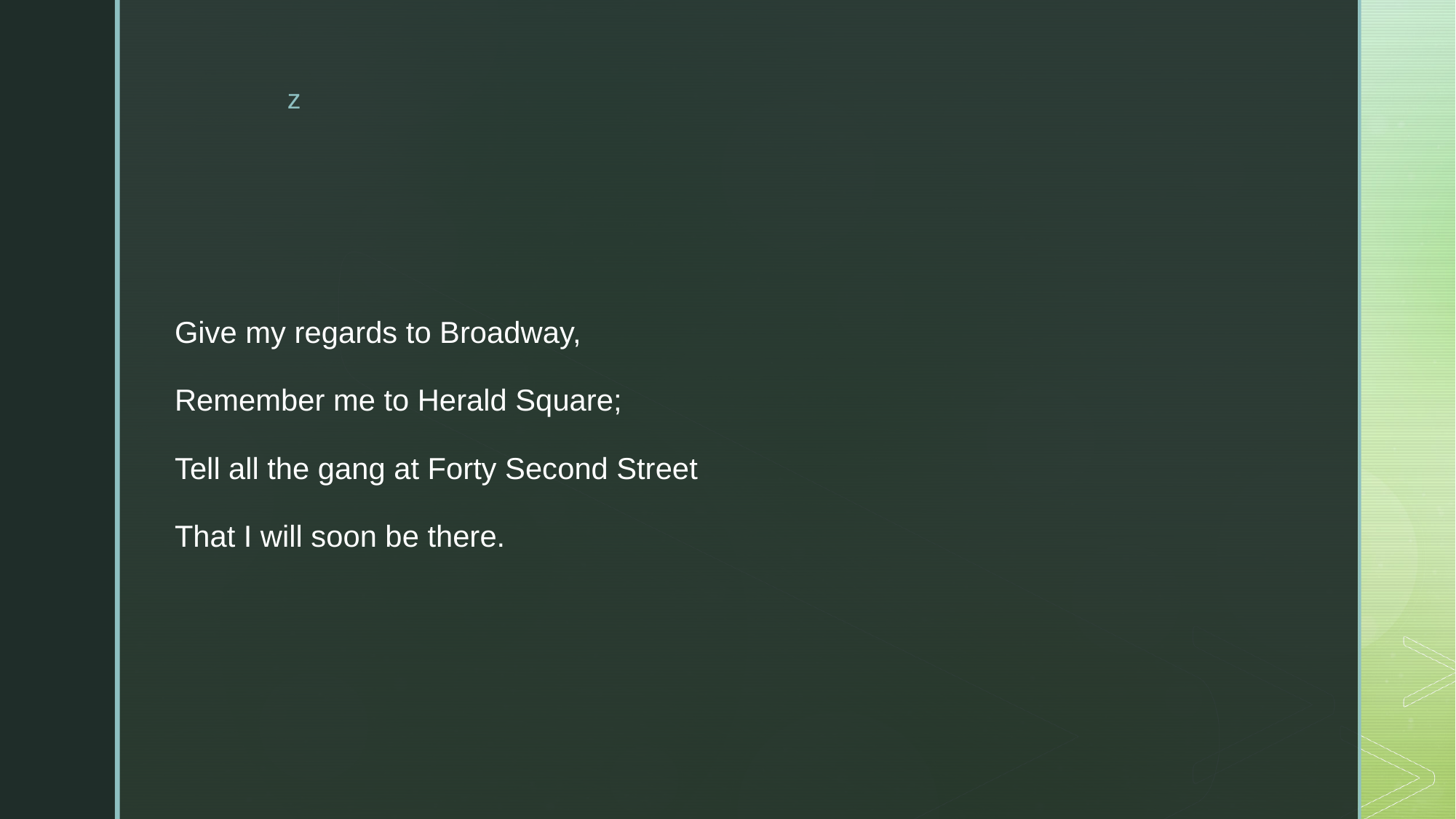

Give my regards to Broadway,
Remember me to Herald Square;
Tell all the gang at Forty Second Street
That I will soon be there.